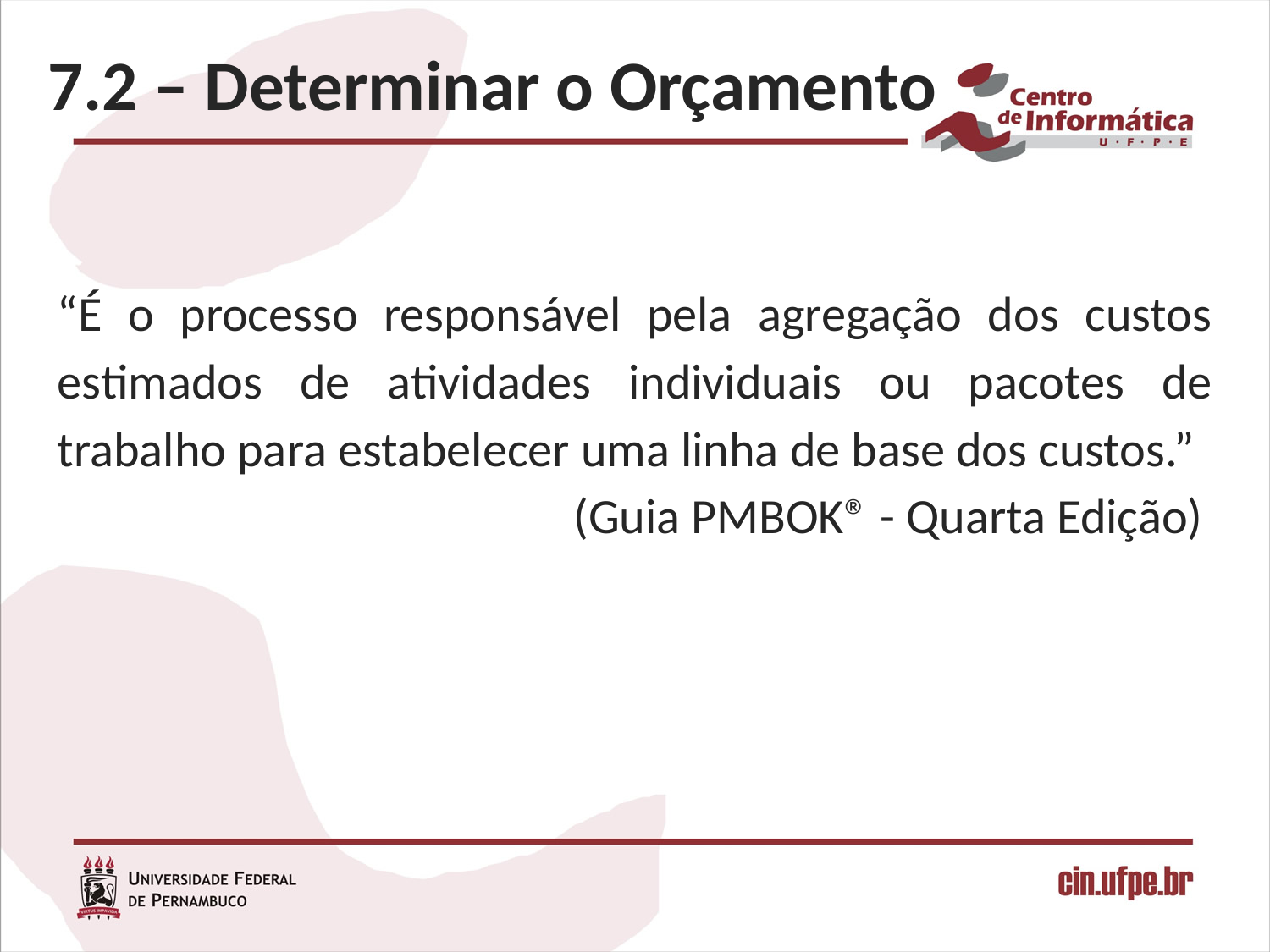

7.2 – Determinar o Orçamento

“É o processo responsável pela agregação dos custos estimados de atividades individuais ou pacotes de trabalho para estabelecer uma linha de base dos custos.”
                                              (Guia PMBOK® - Quarta Edição)